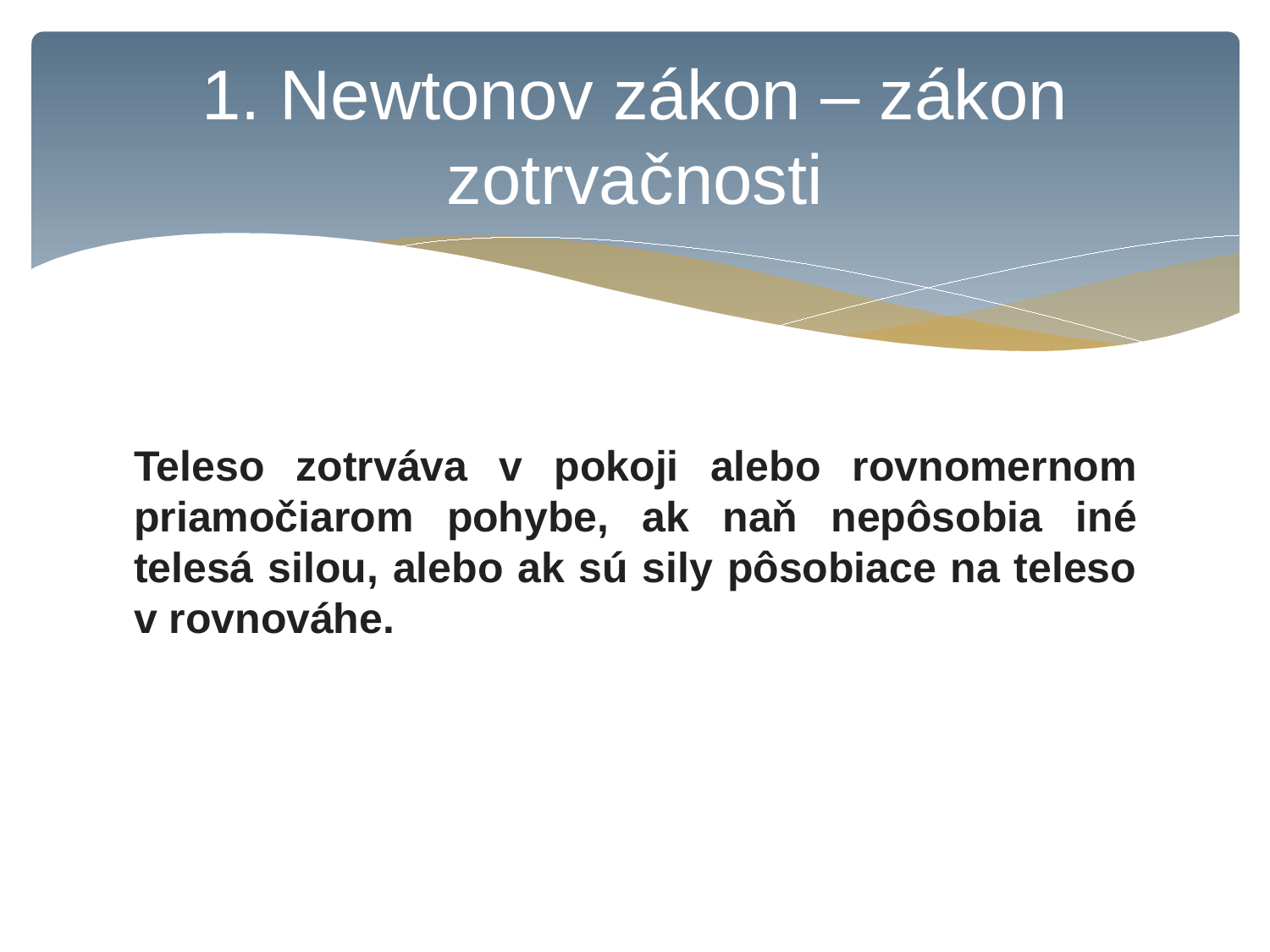

# 1. Newtonov zákon – zákon zotrvačnosti

Teleso zotrváva v pokoji alebo rovnomernom priamočiarom pohybe, ak naň nepôsobia iné telesá silou, alebo ak sú sily pôsobiace na teleso v rovnováhe.